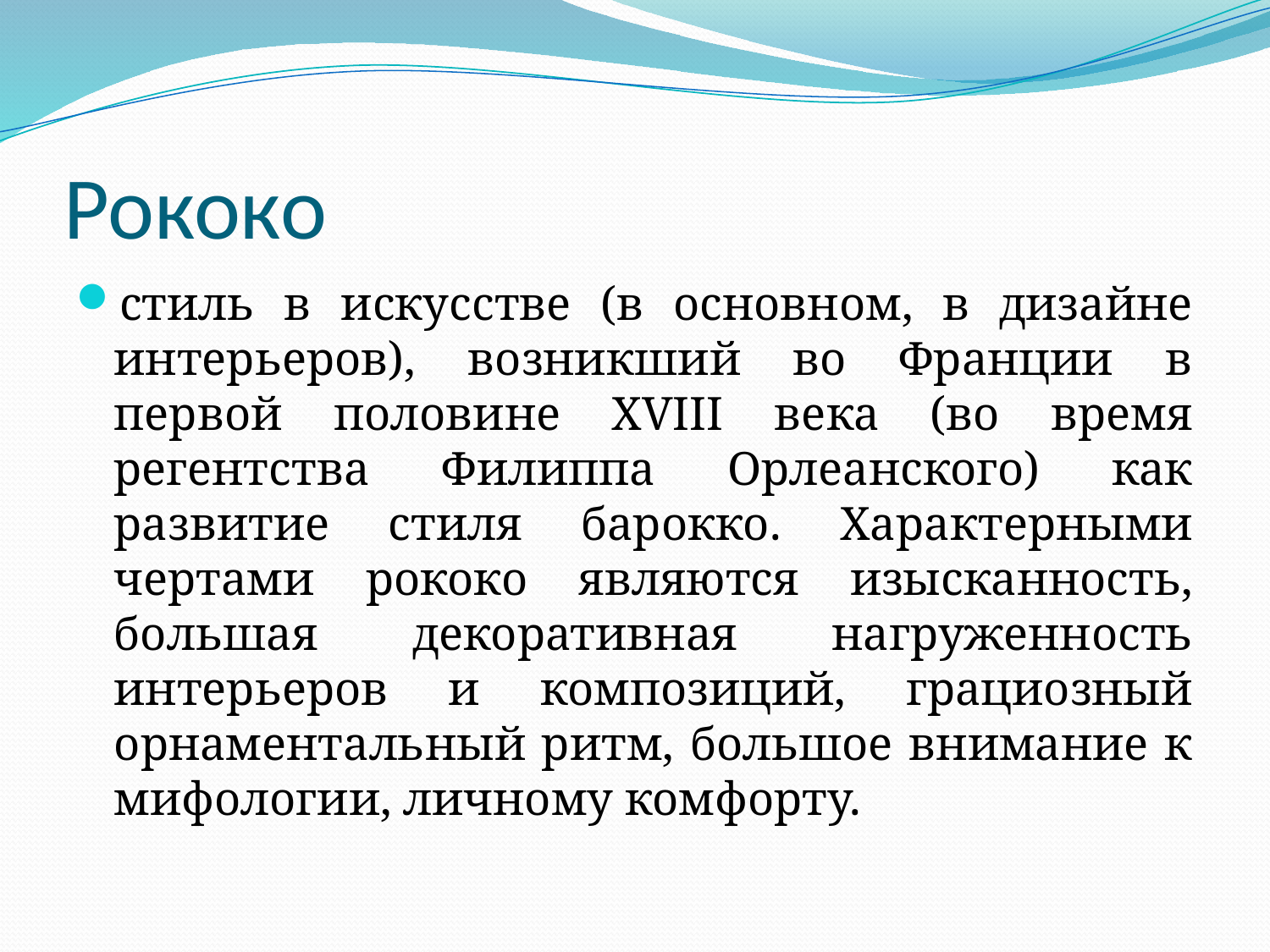

# Рококо
стиль в искусстве (в основном, в дизайне интерьеров), возникший во Франции в первой половине XVIII века (во время регентства Филиппа Орлеанского) как развитие стиля барокко. Характерными чертами рококо являются изысканность, большая декоративная нагруженность интерьеров и композиций, грациозный орнаментальный ритм, большое внимание к мифологии, личному комфорту.